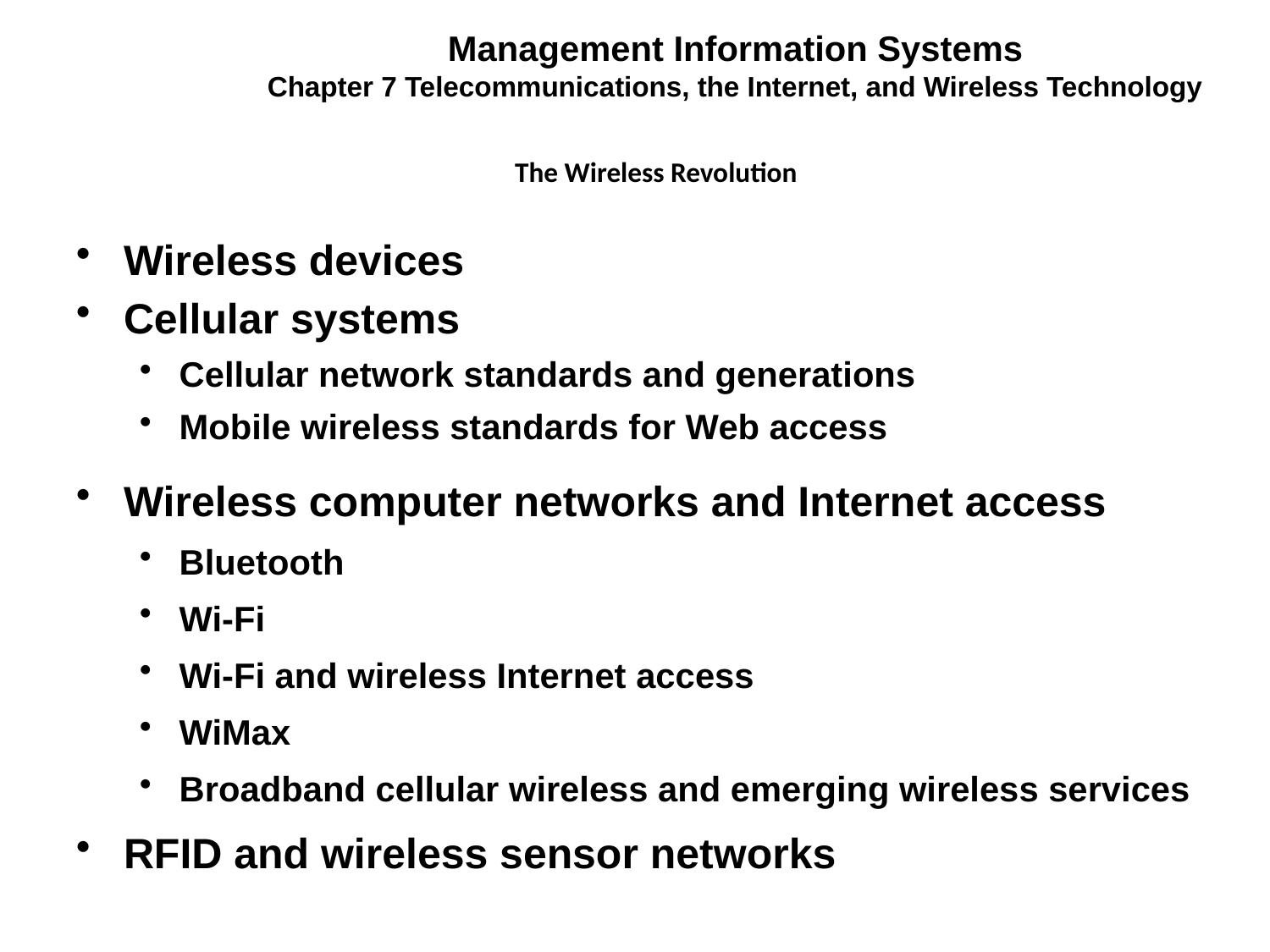

Management Information Systems
Chapter 7 Telecommunications, the Internet, and Wireless Technology
The Wireless Revolution
Wireless devices
Cellular systems
Cellular network standards and generations
Mobile wireless standards for Web access
Wireless computer networks and Internet access
Bluetooth
Wi-Fi
Wi-Fi and wireless Internet access
WiMax
Broadband cellular wireless and emerging wireless services
RFID and wireless sensor networks